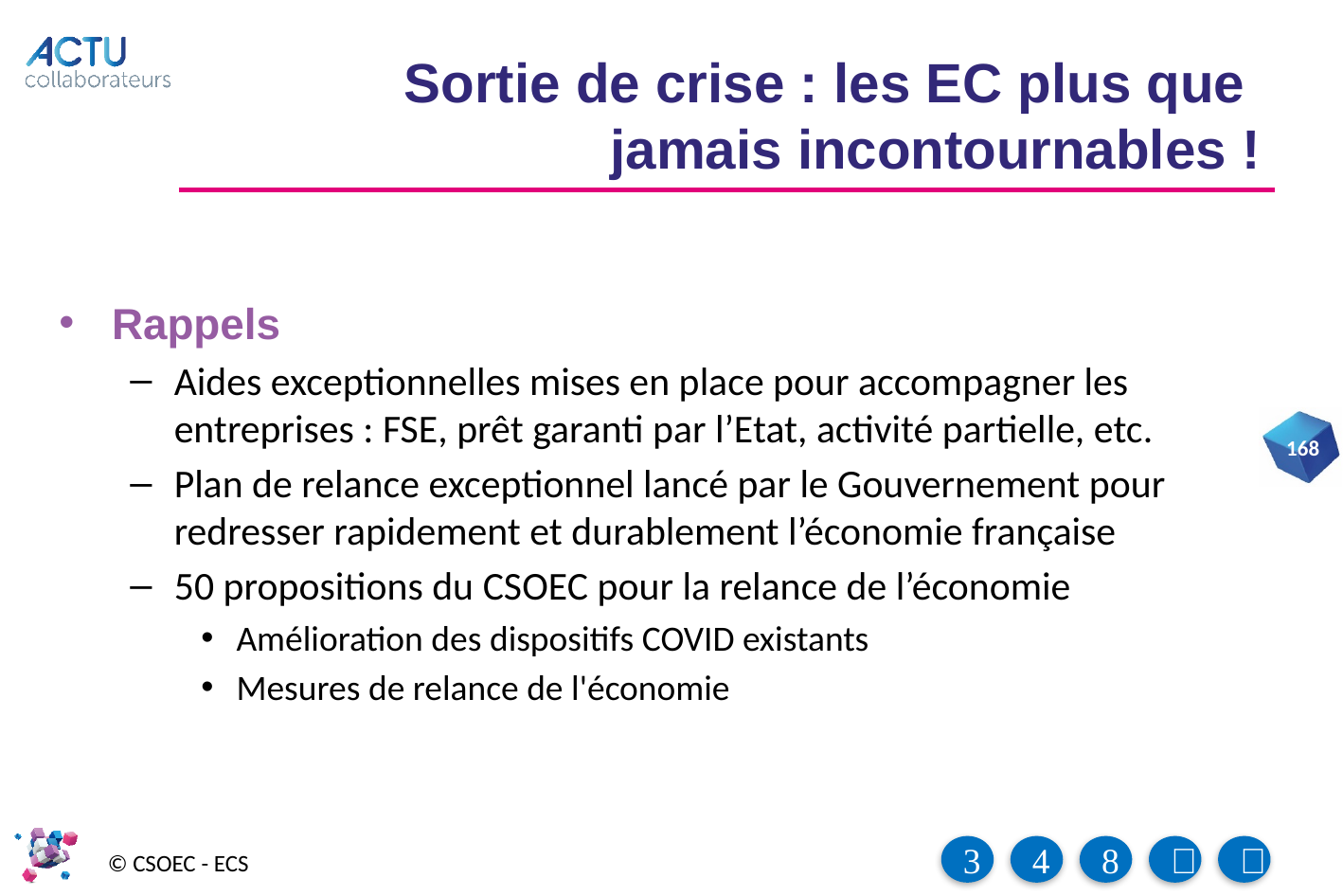

# Sortie de crise : les EC plus que jamais incontournables !
Rappels
Aides exceptionnelles mises en place pour accompagner les entreprises : FSE, prêt garanti par l’Etat, activité partielle, etc.
Plan de relance exceptionnel lancé par le Gouvernement pour redresser rapidement et durablement l’économie française
50 propositions du CSOEC pour la relance de l’économie
Amélioration des dispositifs COVID existants
Mesures de relance de l'économie
168